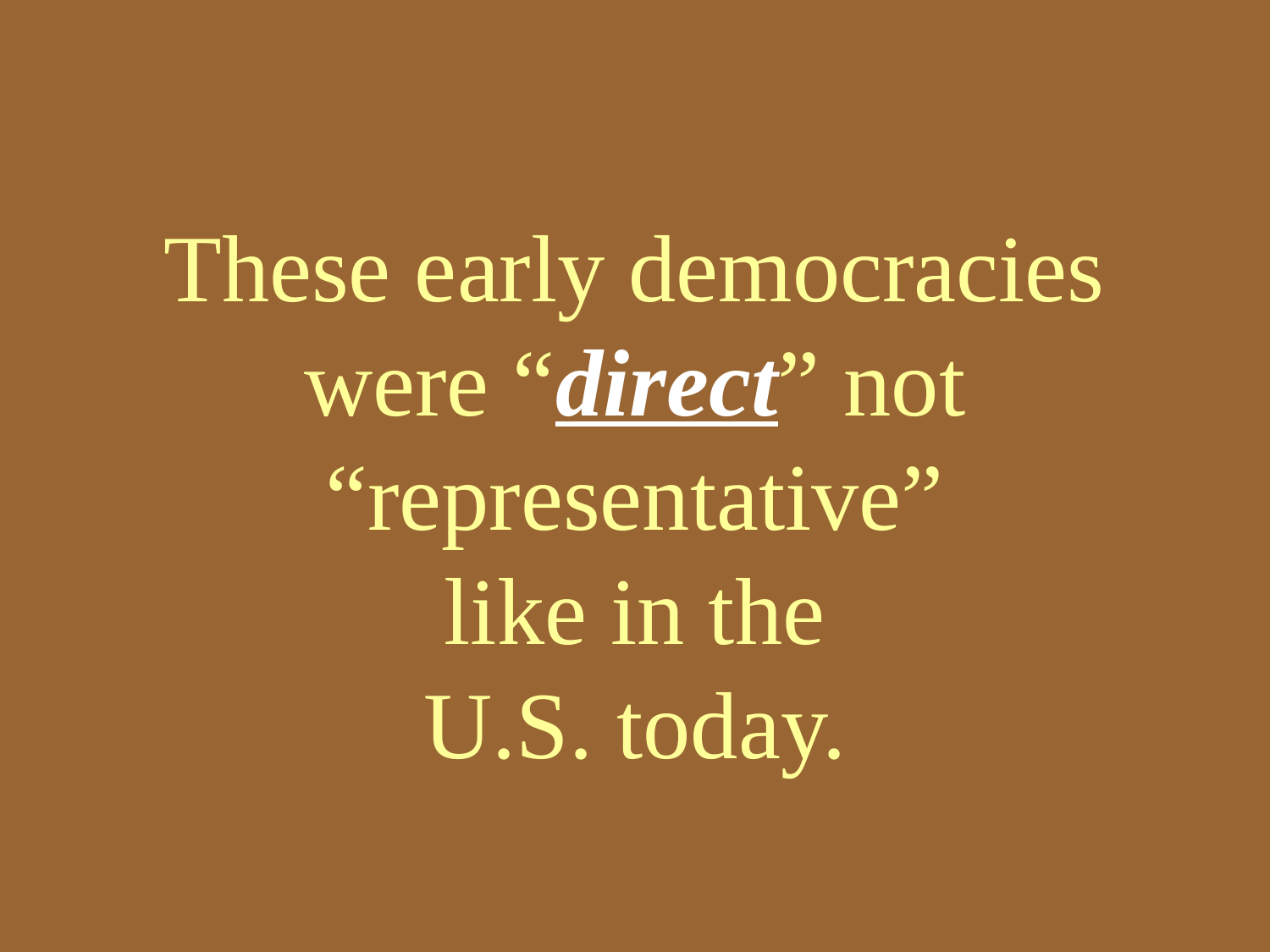

# These early democracies were “direct” not “representative” like in the U.S. today.